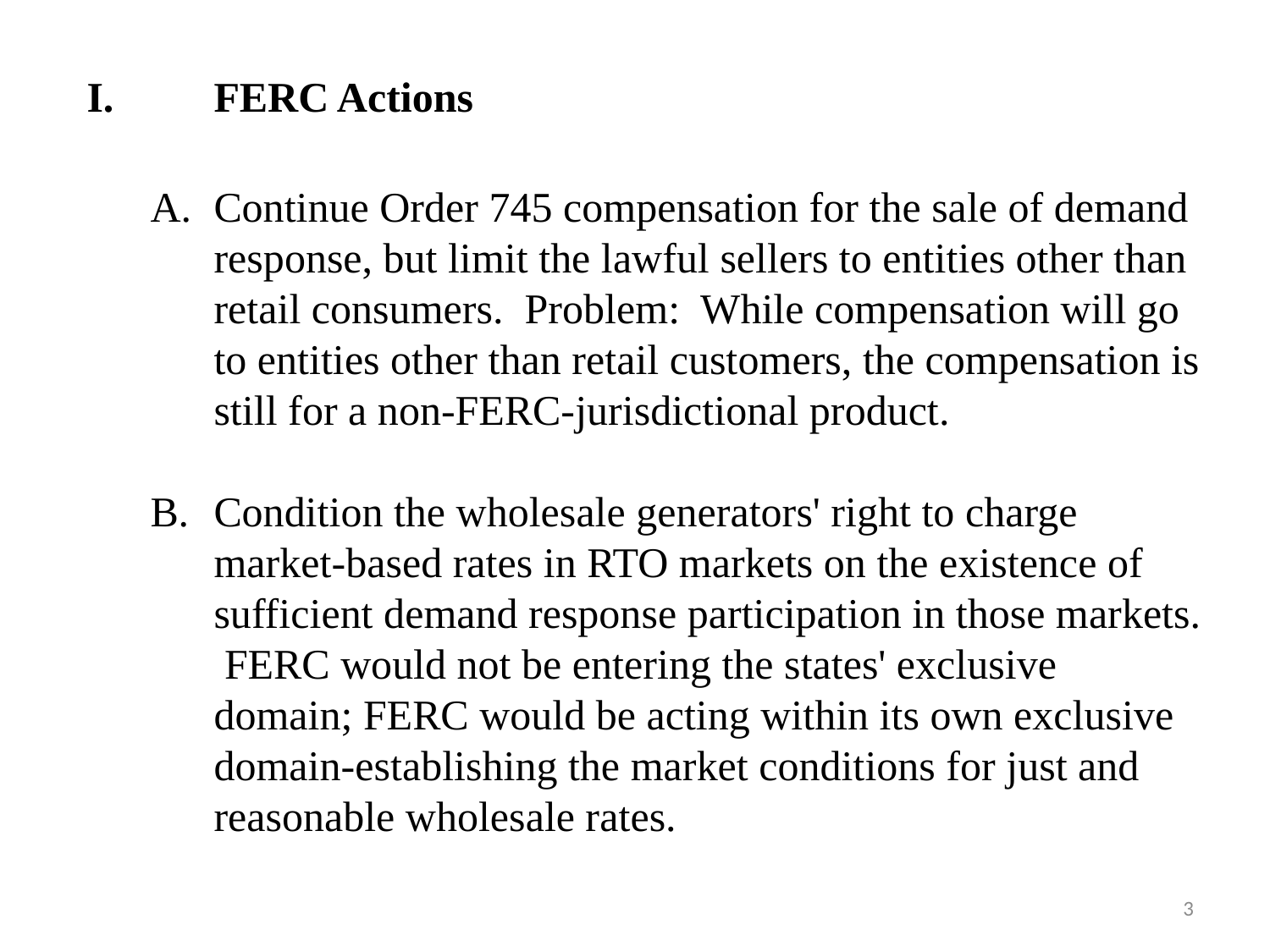

I.	FERC Actions

A.	Continue Order 745 compensation for the sale of demand response, but limit the lawful sellers to entities other than retail consumers.  Problem:  While compensation will go to entities other than retail customers, the compensation is still for a non‑FERC‑jurisdictional product.

B.	Condition the wholesale generators' right to charge market‑based rates in RTO markets on the existence of sufficient demand response participation in those markets.  FERC would not be entering the states' exclusive domain; FERC would be acting within its own exclusive domain‑establishing the market conditions for just and reasonable wholesale rates.

3